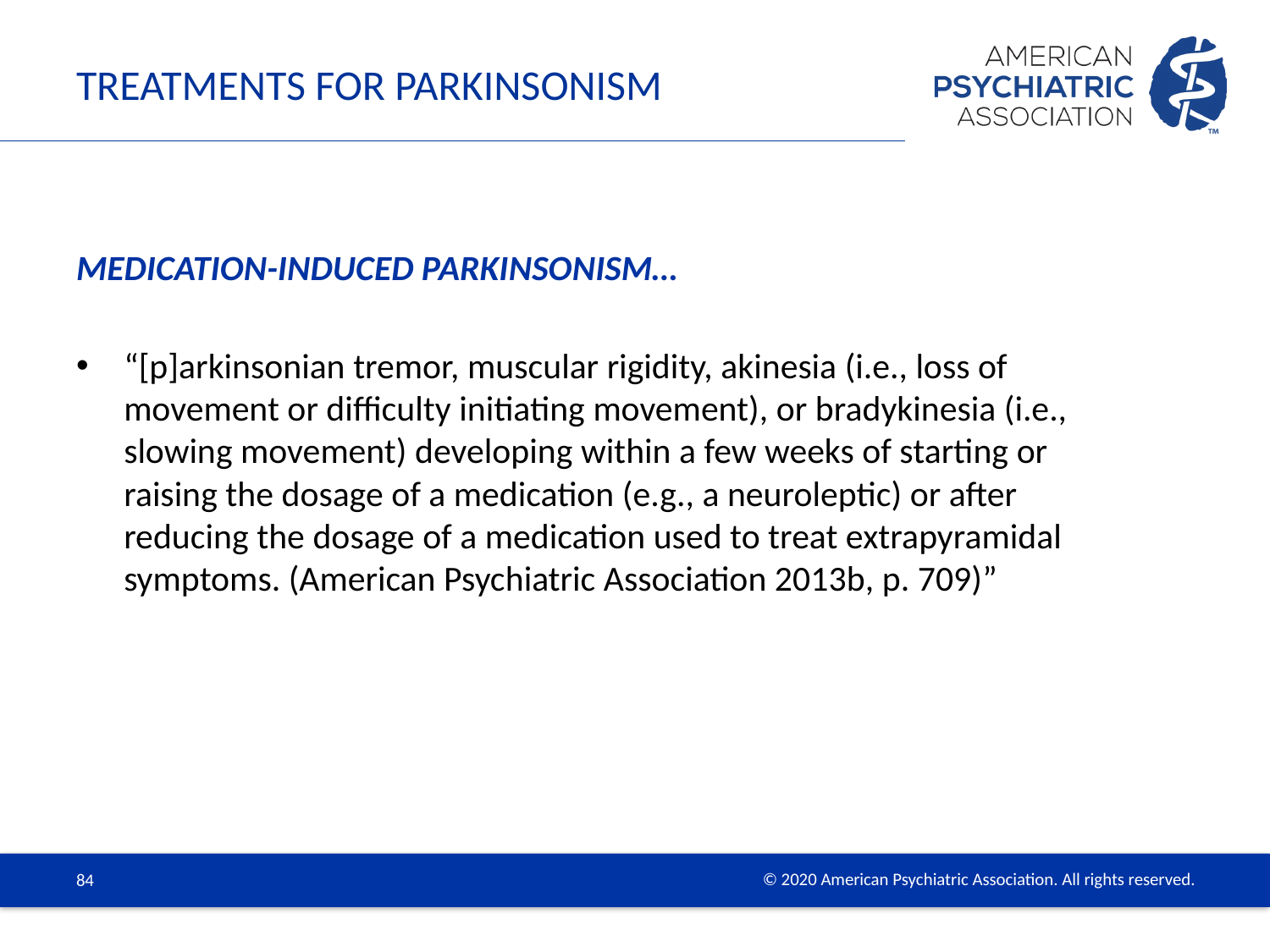

# Treatments for Parkinsonism

Medication-induced parkinsonism…

“[p]arkinsonian tremor, muscular rigidity, akinesia (i.e., loss of movement or difficulty initiating movement), or bradykinesia (i.e., slowing movement) developing within a few weeks of starting or raising the dosage of a medication (e.g., a neuroleptic) or after reducing the dosage of a medication used to treat extrapyramidal symptoms. (American Psychiatric Association 2013b, p. 709)”